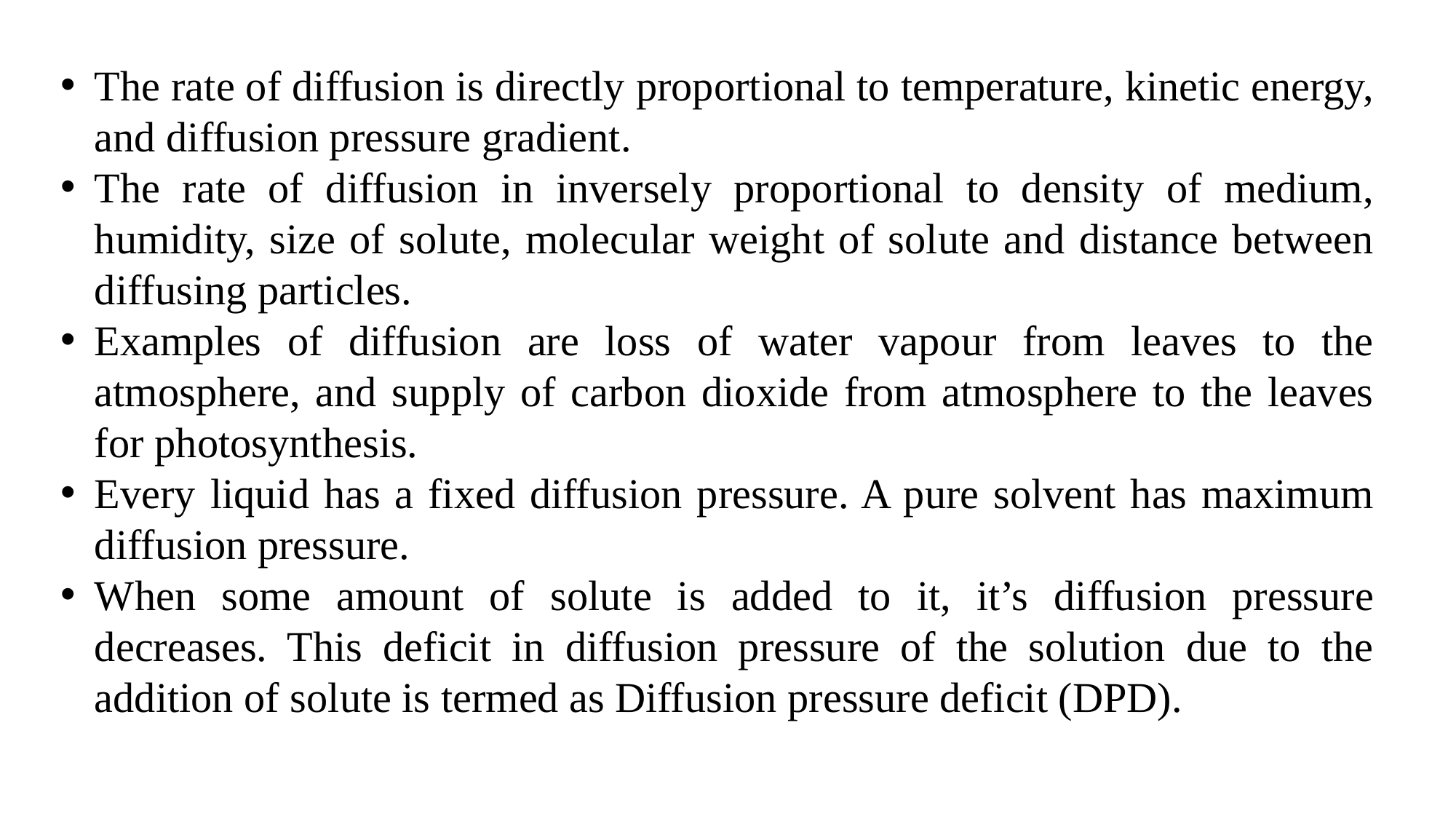

The rate of diffusion is directly proportional to temperature, kinetic energy, and diffusion pressure gradient.
The rate of diffusion in inversely proportional to density of medium, humidity, size of solute, molecular weight of solute and distance between diffusing particles.
Examples of diffusion are loss of water vapour from leaves to the atmosphere, and supply of carbon dioxide from atmosphere to the leaves for photosynthesis.
Every liquid has a fixed diffusion pressure. A pure solvent has maximum diffusion pressure.
When some amount of solute is added to it, it’s diffusion pressure decreases. This deficit in diffusion pressure of the solution due to the addition of solute is termed as Diffusion pressure deficit (DPD).